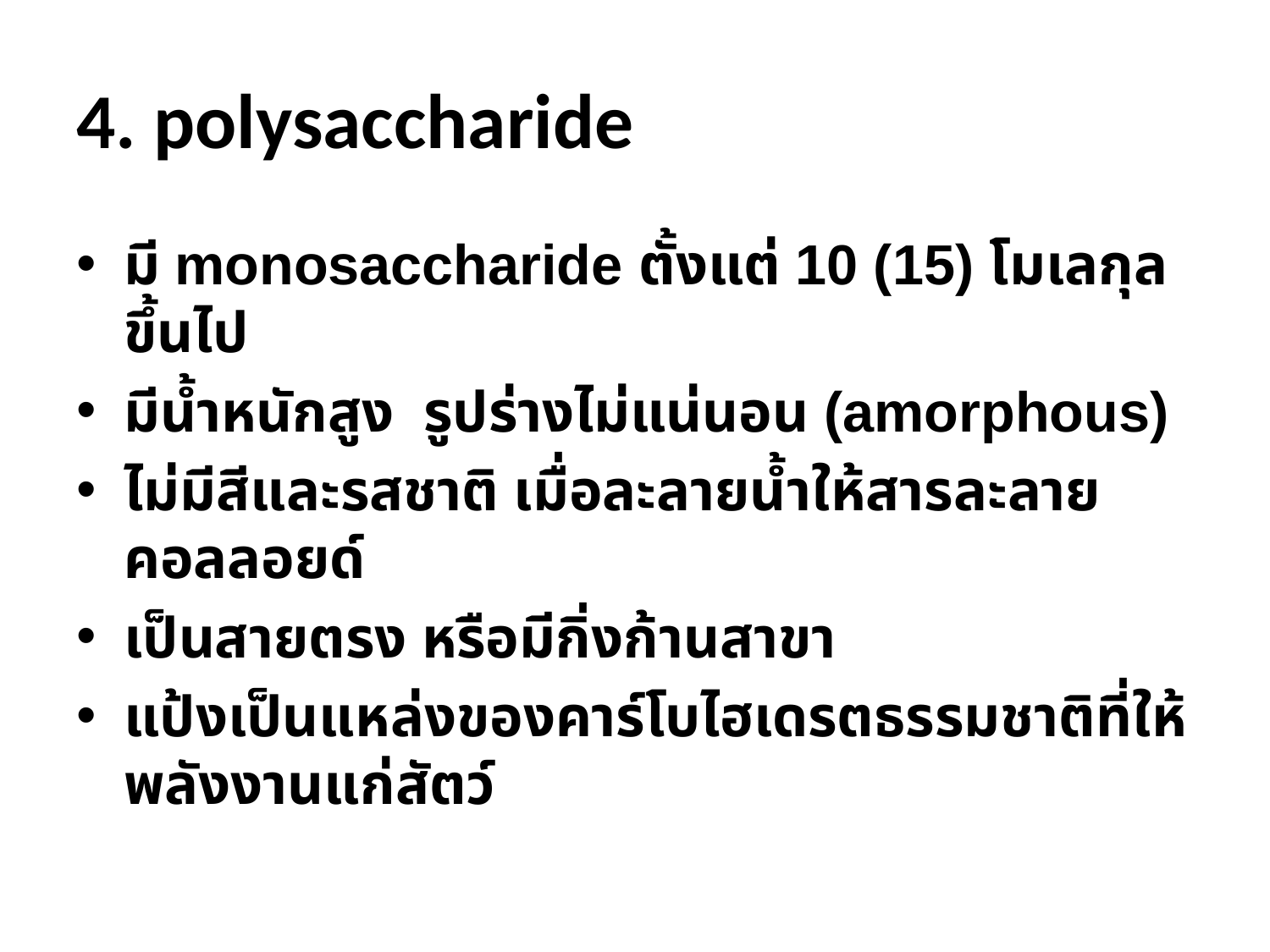

# 4. polysaccharide
มี monosaccharide ตั้งแต่ 10 (15) โมเลกุล ขึ้นไป
มีน้ำหนักสูง  รูปร่างไม่แน่นอน (amorphous)
ไม่มีสีและรสชาติ เมื่อละลายน้ำให้สารละลายคอลลอยด์
เป็นสายตรง หรือมีกิ่งก้านสาขา
แป้งเป็นแหล่งของคาร์โบไฮเดรตธรรมชาติที่ให้พลังงานแก่สัตว์